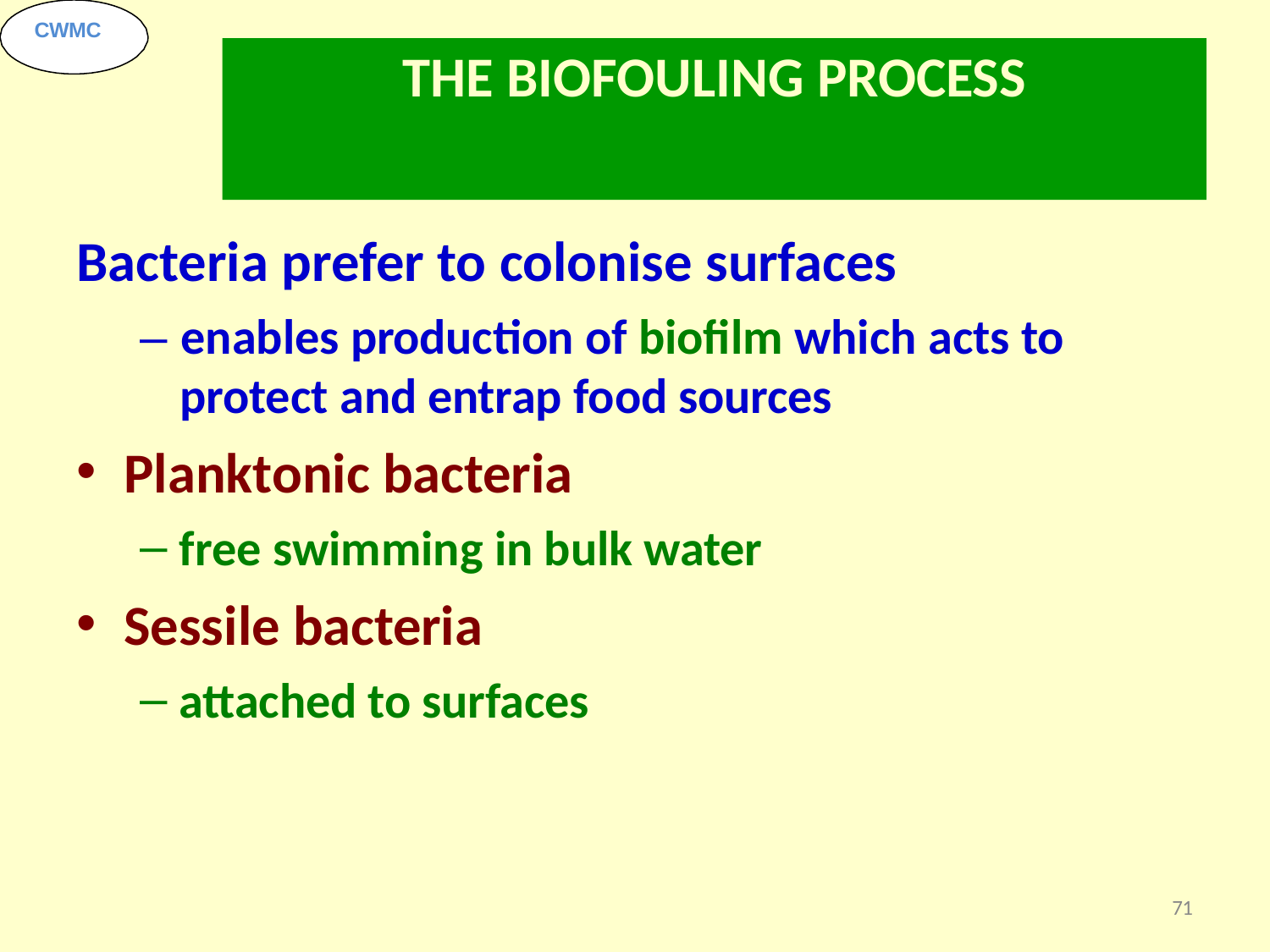

CWMC
# THE BIOFOULING PROCESS
Bacteria prefer to colonise surfaces
– enables production of biofilm which acts to protect and entrap food sources
Planktonic bacteria
free swimming in bulk water
Sessile bacteria
attached to surfaces
71